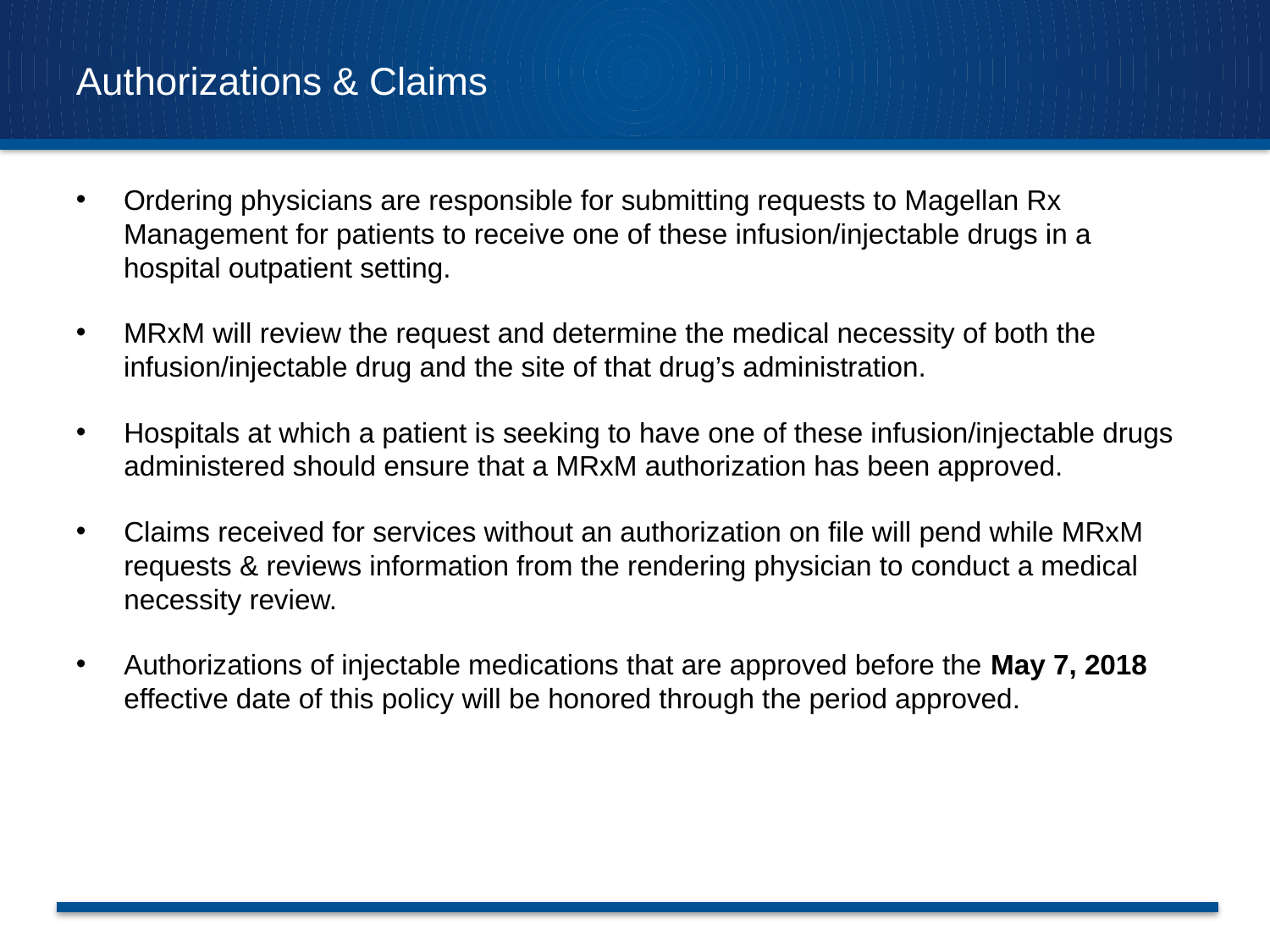

# Authorizations & Claims
Ordering physicians are responsible for submitting requests to Magellan Rx Management for patients to receive one of these infusion/injectable drugs in a hospital outpatient setting.
MRxM will review the request and determine the medical necessity of both the infusion/injectable drug and the site of that drug’s administration.
Hospitals at which a patient is seeking to have one of these infusion/injectable drugs administered should ensure that a MRxM authorization has been approved.
Claims received for services without an authorization on file will pend while MRxM requests & reviews information from the rendering physician to conduct a medical necessity review.
Authorizations of injectable medications that are approved before the May 7, 2018 effective date of this policy will be honored through the period approved.